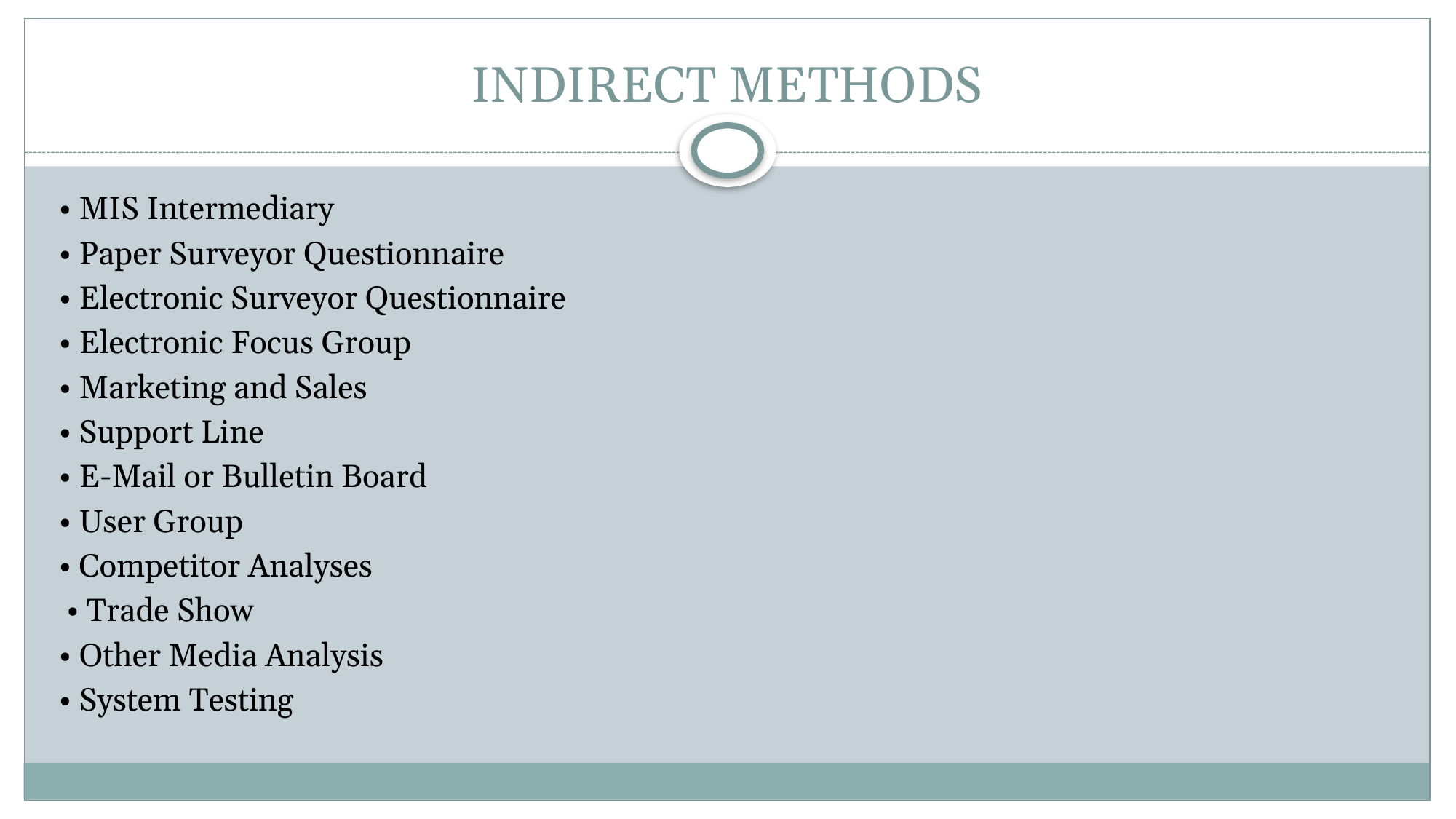

# INDIRECT METHODS
• MIS Intermediary
• Paper Surveyor Questionnaire
• Electronic Surveyor Questionnaire
• Electronic Focus Group
• Marketing and Sales
• Support Line
• E-Mail or Bulletin Board
• User Group
• Competitor Analyses
 • Trade Show
• Other Media Analysis
• System Testing